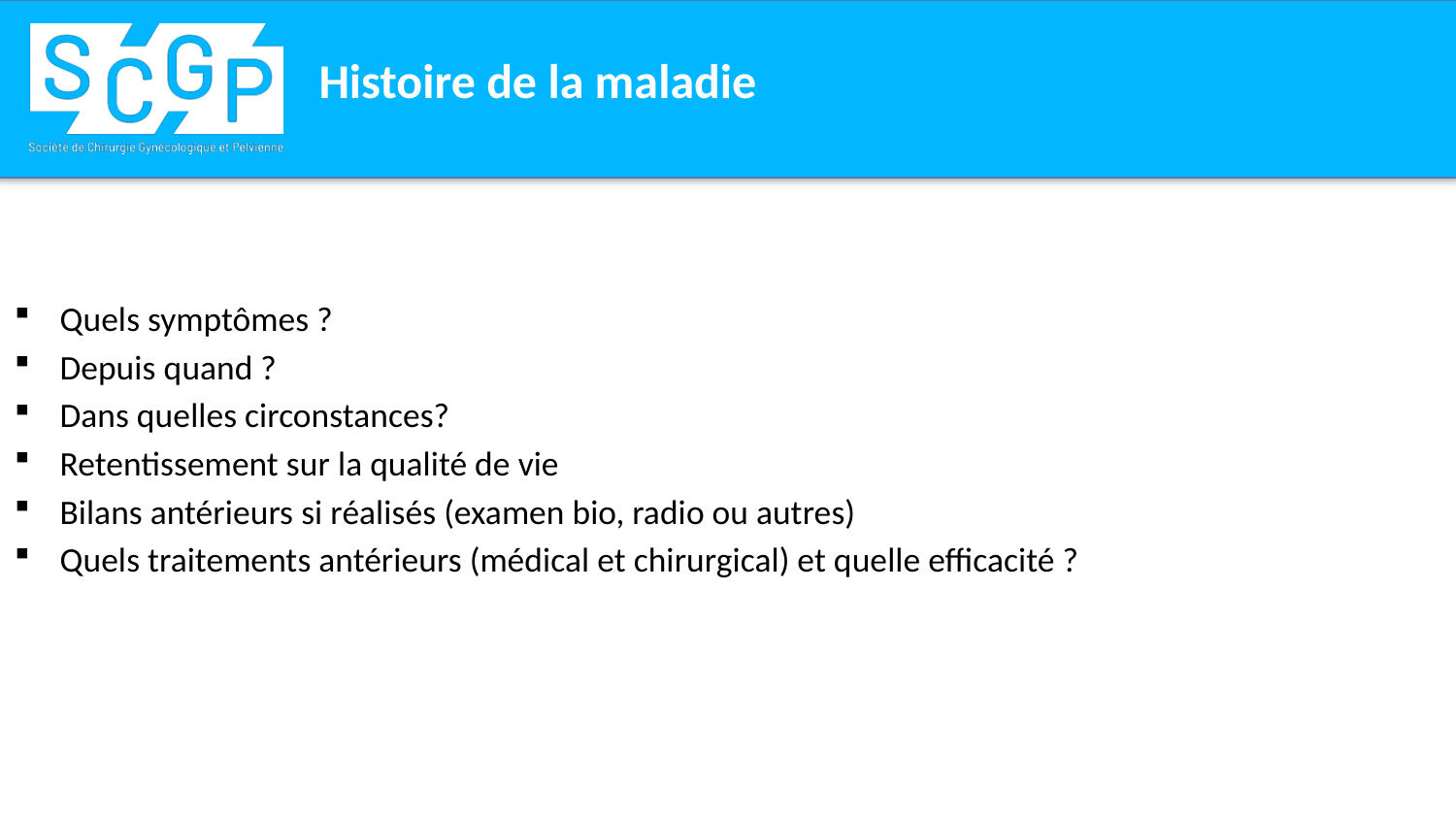

# Histoire de la maladie
Quels symptômes ?
Depuis quand ?
Dans quelles circonstances?
Retentissement sur la qualité de vie
Bilans antérieurs si réalisés (examen bio, radio ou autres)
Quels traitements antérieurs (médical et chirurgical) et quelle efficacité ?